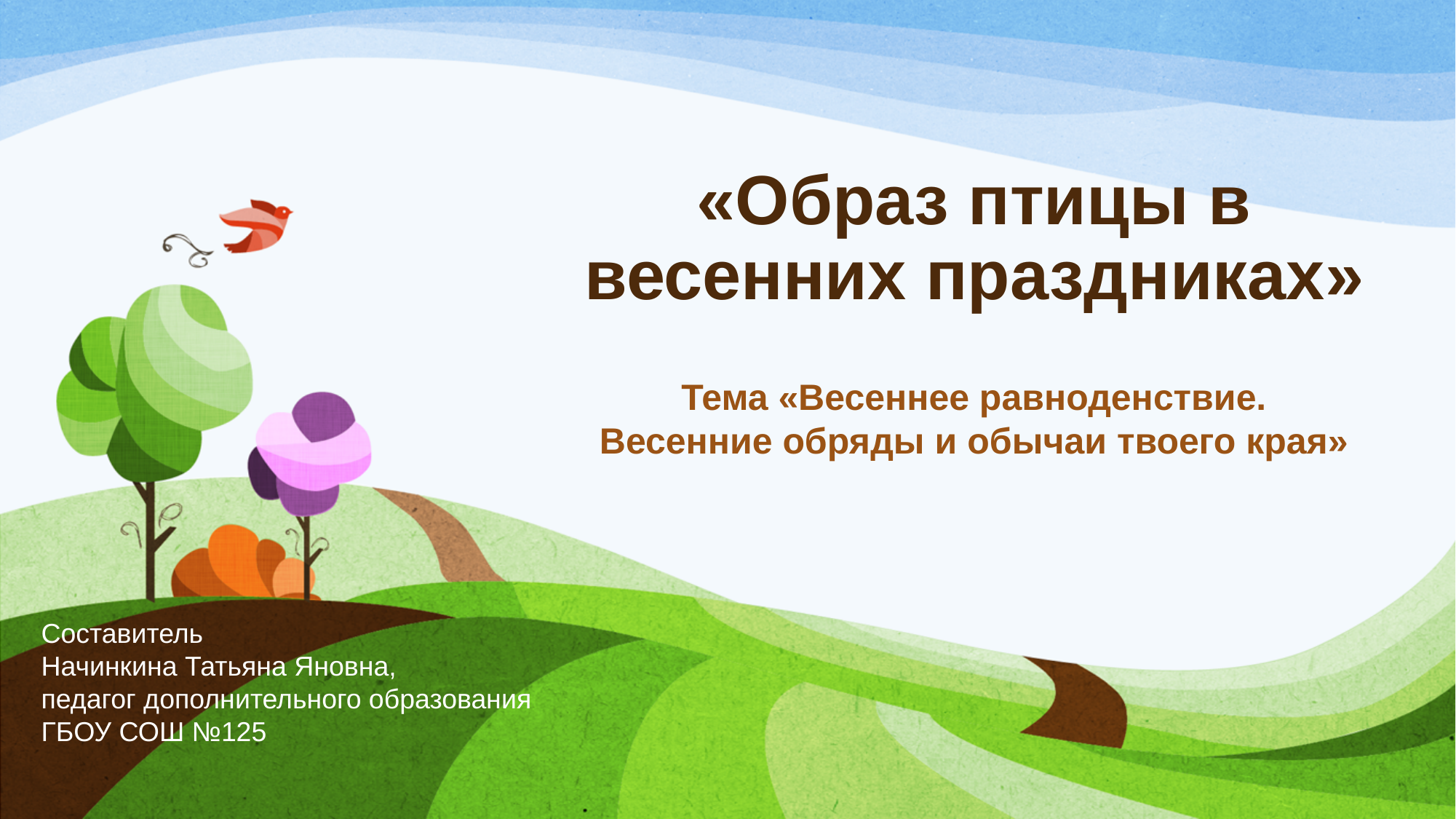

# «Образ птицы в весенних праздниках»
Тема «Весеннее равноденствие.
Весенние обряды и обычаи твоего края»
Составитель
Начинкина Татьяна Яновна,
педагог дополнительного образования ГБОУ СОШ №125